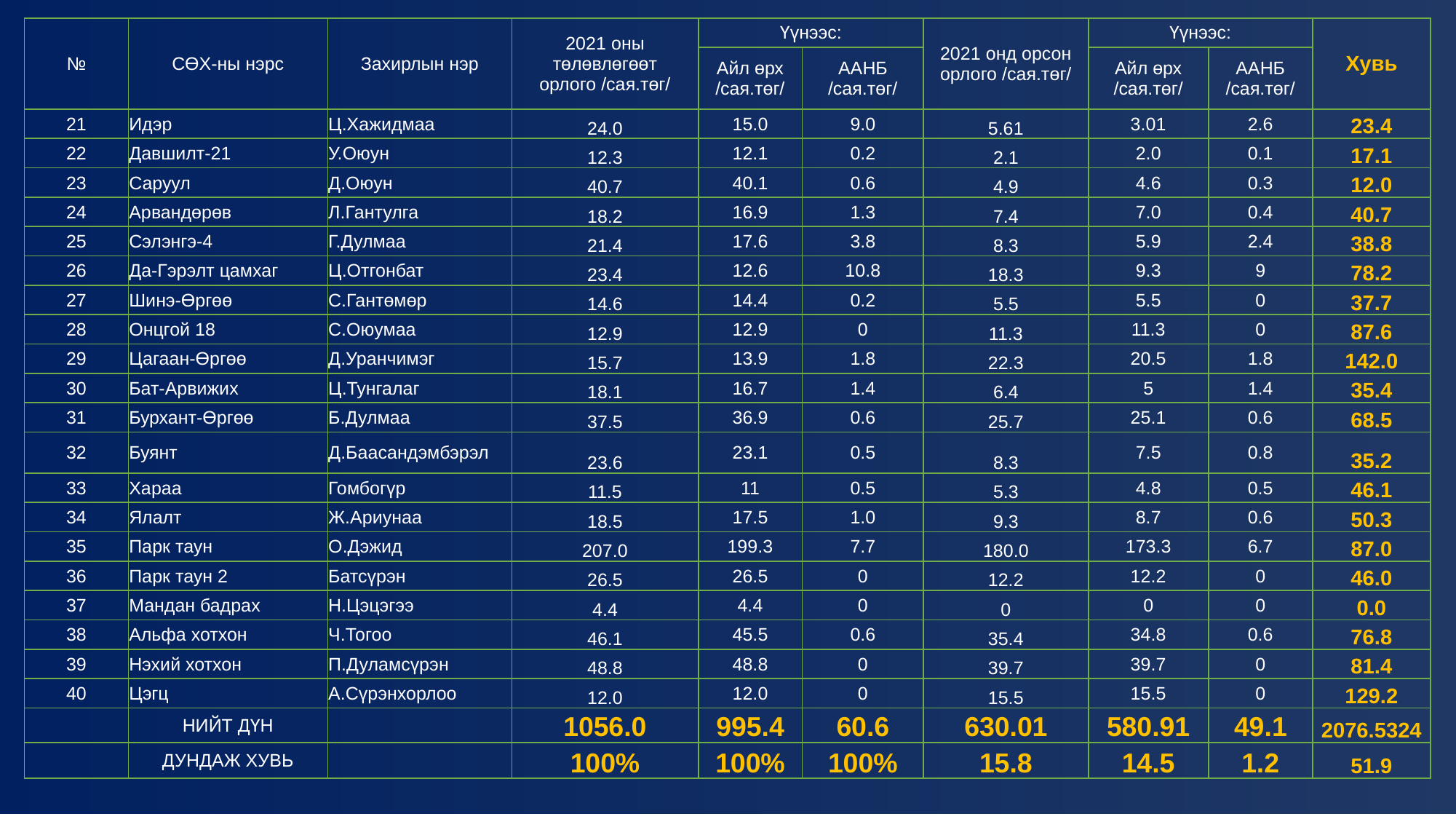

| № | СӨХ-ны нэрс | Захирлын нэр | 2021 оны төлөвлөгөөт орлого /сая.төг/ | Үүнээс: |  | 2021 онд орсон орлого /сая.төг/ | Үүнээс: |  | Хувь |
| --- | --- | --- | --- | --- | --- | --- | --- | --- | --- |
|  |  |  |  | Айл өрх /сая.төг/ | ААНБ /сая.төг/ |  | Айл өрх /сая.төг/ | ААНБ /сая.төг/ |  |
| 21 | Идэр | Ц.Хажидмаа | 24.0 | 15.0 | 9.0 | 5.61 | 3.01 | 2.6 | 23.4 |
| 22 | Давшилт-21 | У.Оюун | 12.3 | 12.1 | 0.2 | 2.1 | 2.0 | 0.1 | 17.1 |
| 23 | Саруул | Д.Оюун | 40.7 | 40.1 | 0.6 | 4.9 | 4.6 | 0.3 | 12.0 |
| 24 | Арвандөрөв | Л.Гантулга | 18.2 | 16.9 | 1.3 | 7.4 | 7.0 | 0.4 | 40.7 |
| 25 | Сэлэнгэ-4 | Г.Дулмаа | 21.4 | 17.6 | 3.8 | 8.3 | 5.9 | 2.4 | 38.8 |
| 26 | Да-Гэрэлт цамхаг | Ц.Отгонбат | 23.4 | 12.6 | 10.8 | 18.3 | 9.3 | 9 | 78.2 |
| 27 | Шинэ-Өргөө | С.Гантөмөр | 14.6 | 14.4 | 0.2 | 5.5 | 5.5 | 0 | 37.7 |
| 28 | Онцгой 18 | С.Оюумаа | 12.9 | 12.9 | 0 | 11.3 | 11.3 | 0 | 87.6 |
| 29 | Цагаан-Өргөө | Д.Уранчимэг | 15.7 | 13.9 | 1.8 | 22.3 | 20.5 | 1.8 | 142.0 |
| 30 | Бат-Арвижих | Ц.Тунгалаг | 18.1 | 16.7 | 1.4 | 6.4 | 5 | 1.4 | 35.4 |
| 31 | Бурхант-Өргөө | Б.Дулмаа | 37.5 | 36.9 | 0.6 | 25.7 | 25.1 | 0.6 | 68.5 |
| 32 | Буянт | Д.Баасандэмбэрэл | 23.6 | 23.1 | 0.5 | 8.3 | 7.5 | 0.8 | 35.2 |
| 33 | Хараа | Гомбогүр | 11.5 | 11 | 0.5 | 5.3 | 4.8 | 0.5 | 46.1 |
| 34 | Ялалт | Ж.Ариунаа | 18.5 | 17.5 | 1.0 | 9.3 | 8.7 | 0.6 | 50.3 |
| 35 | Парк таун | О.Дэжид | 207.0 | 199.3 | 7.7 | 180.0 | 173.3 | 6.7 | 87.0 |
| 36 | Парк таун 2 | Батсүрэн | 26.5 | 26.5 | 0 | 12.2 | 12.2 | 0 | 46.0 |
| 37 | Мандан бадрах | Н.Цэцэгээ | 4.4 | 4.4 | 0 | 0 | 0 | 0 | 0.0 |
| 38 | Альфа хотхон | Ч.Тогоо | 46.1 | 45.5 | 0.6 | 35.4 | 34.8 | 0.6 | 76.8 |
| 39 | Нэхий хотхон | П.Дуламсүрэн | 48.8 | 48.8 | 0 | 39.7 | 39.7 | 0 | 81.4 |
| 40 | Цэгц | А.Сүрэнхорлоо | 12.0 | 12.0 | 0 | 15.5 | 15.5 | 0 | 129.2 |
|  | НИЙТ ДҮН |  | 1056.0 | 995.4 | 60.6 | 630.01 | 580.91 | 49.1 | 2076.5324 |
|  | ДУНДАЖ ХУВЬ |  | 100% | 100% | 100% | 15.8 | 14.5 | 1.2 | 51.9 |